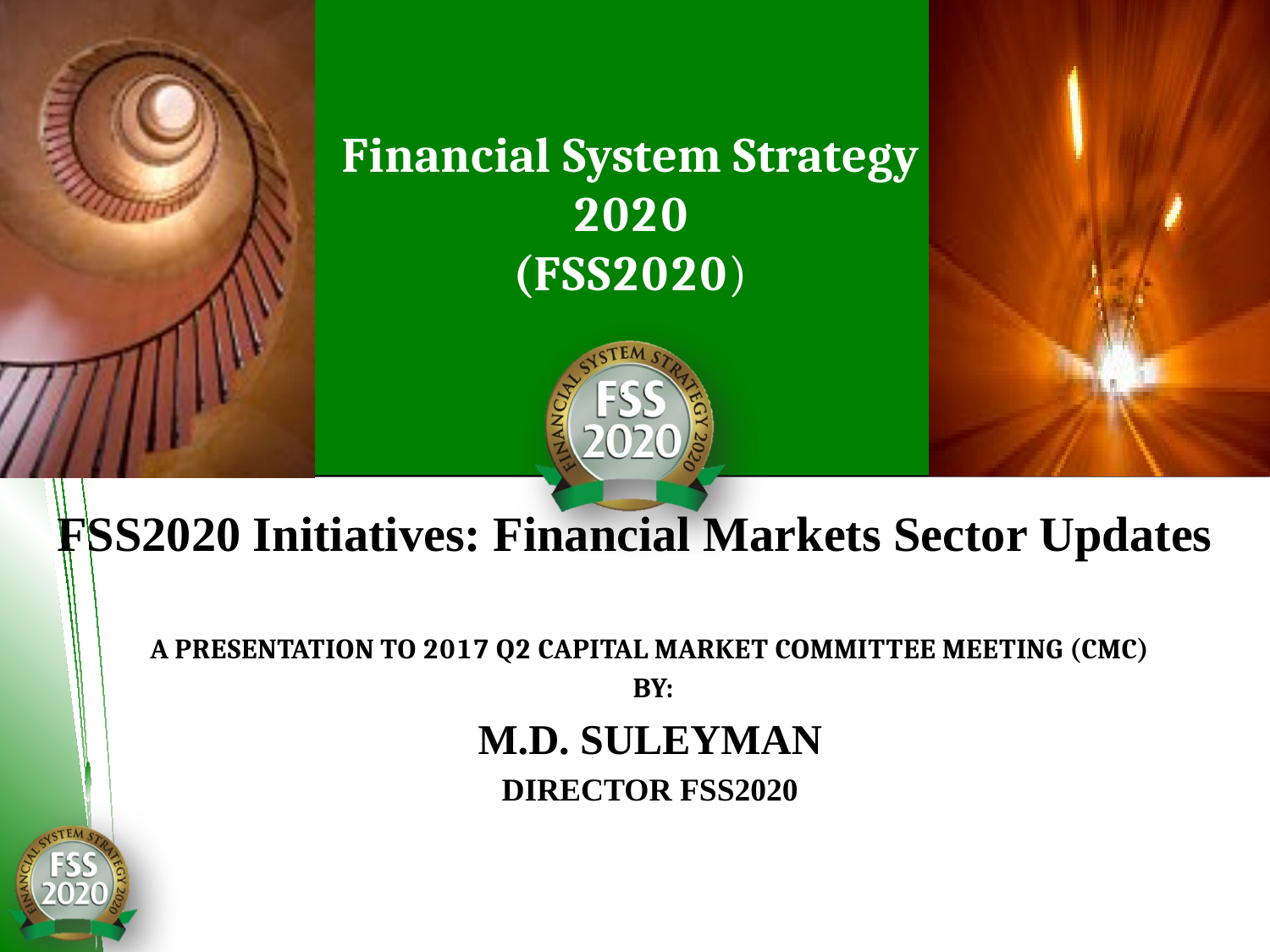

# FSS2020 Initiatives: Financial Markets Sector Updates

A PRESENTATION TO 2017 Q2 CAPITAL MARKET COMMITTEE MEETING (CMC)
 BY:
M.D. SULEYMAN
DIRECTOR FSS2020